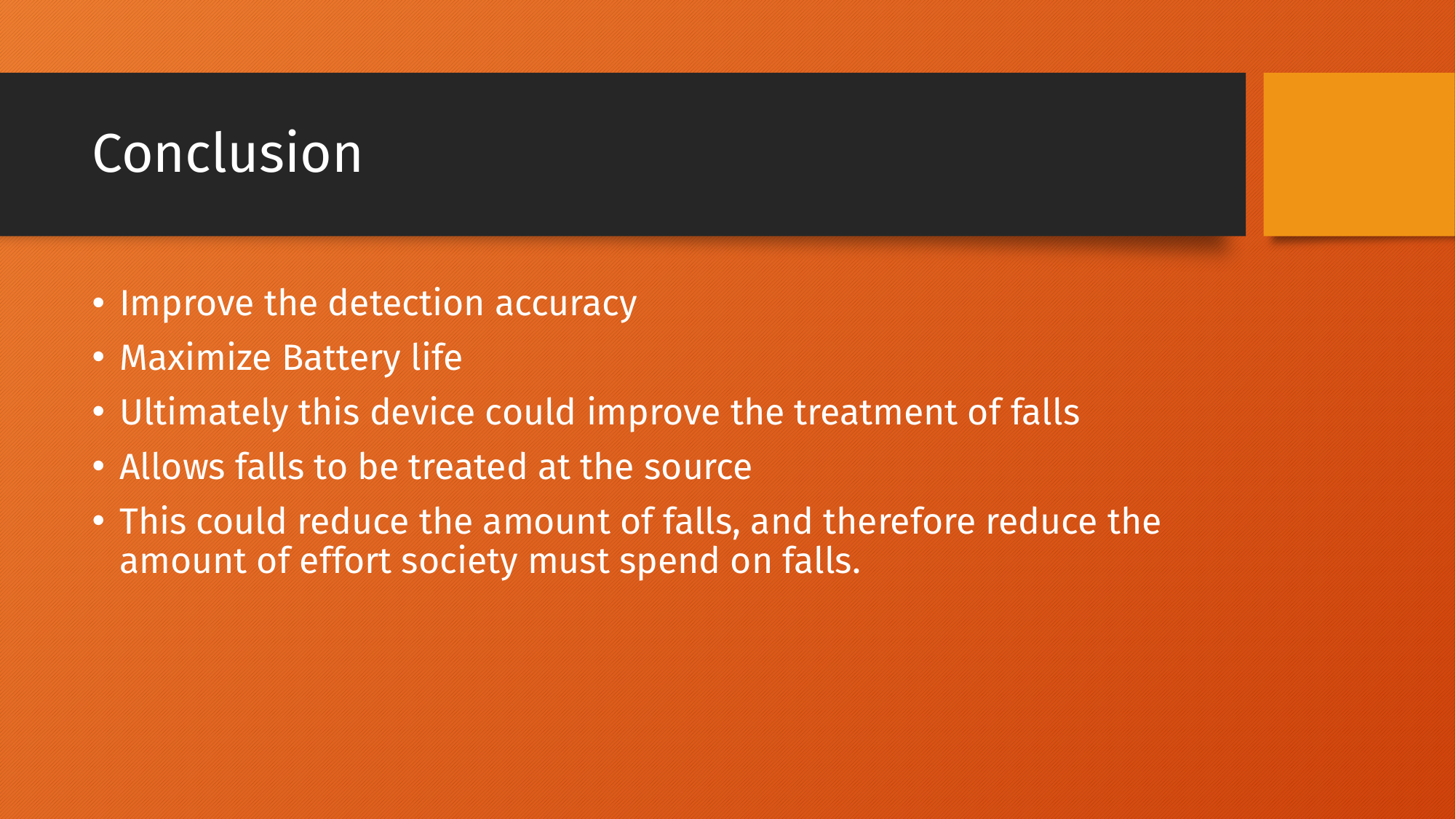

# Conclusion
Improve the detection accuracy
Maximize Battery life
Ultimately this device could improve the treatment of falls
Allows falls to be treated at the source
This could reduce the amount of falls, and therefore reduce the amount of effort society must spend on falls.